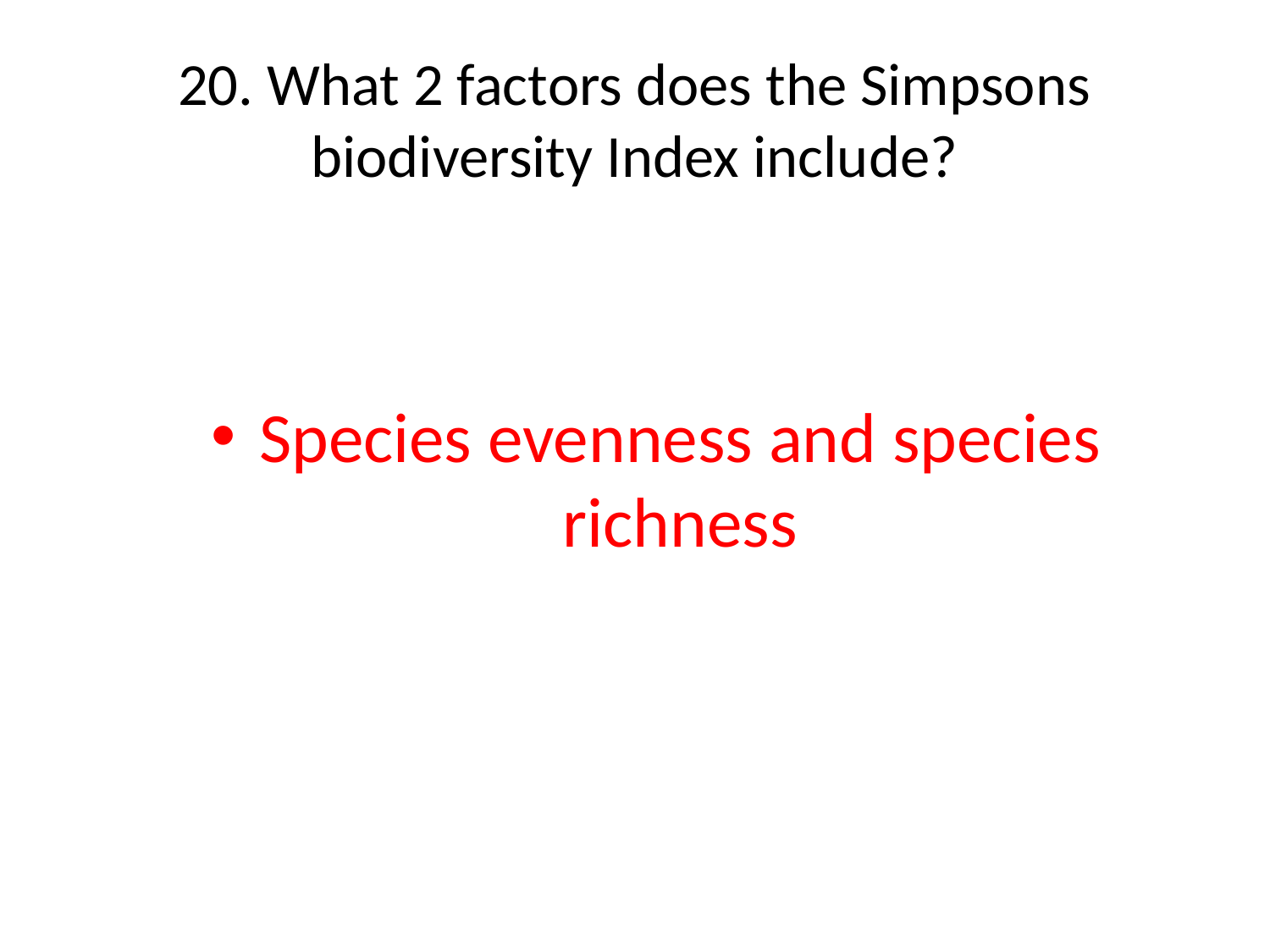

# 20. What 2 factors does the Simpsons biodiversity Index include?
Species evenness and species richness